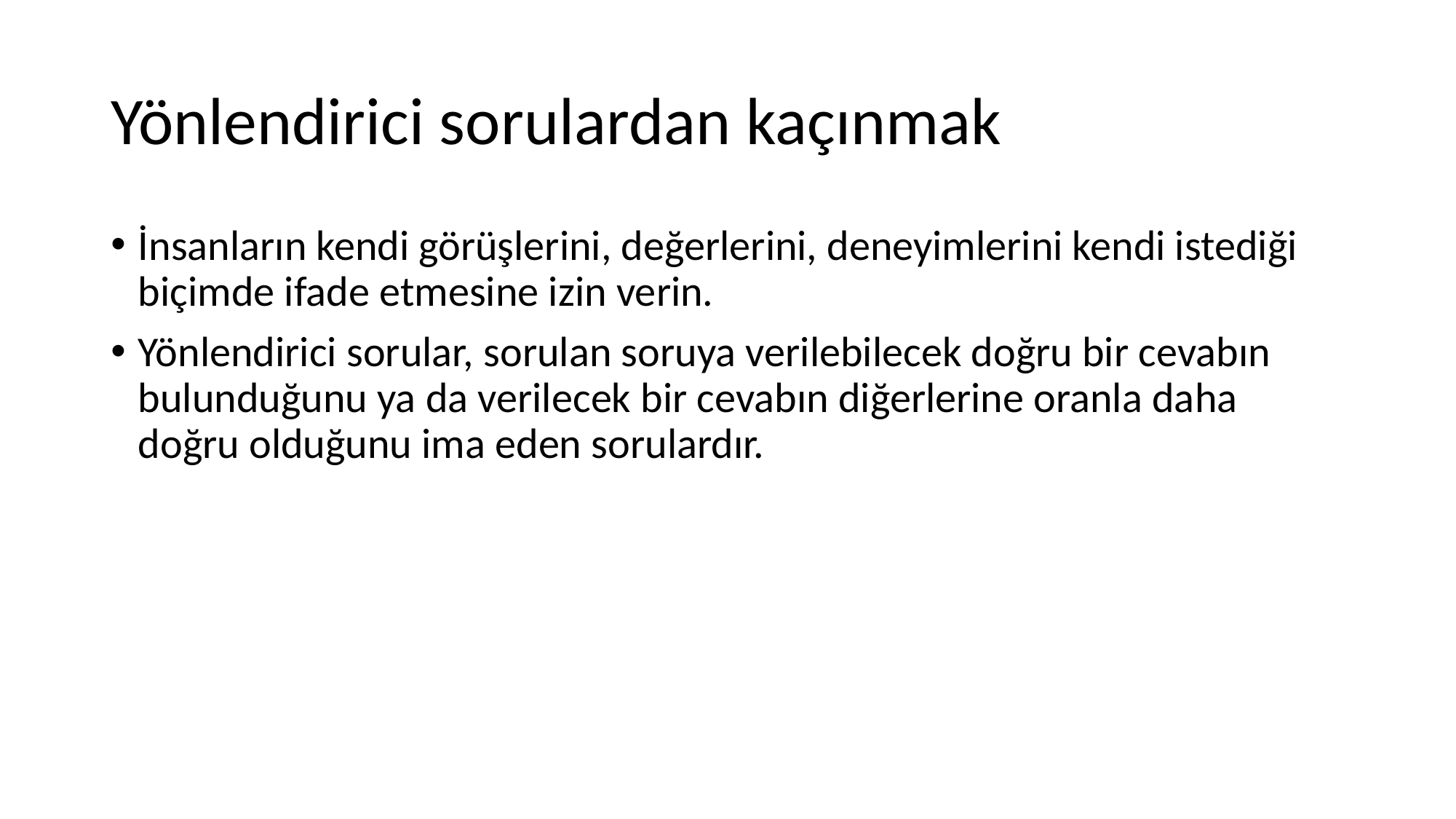

# Yönlendirici sorulardan kaçınmak
İnsanların kendi görüşlerini, değerlerini, deneyimlerini kendi istediği biçimde ifade etmesine izin verin.
Yönlendirici sorular, sorulan soruya verilebilecek doğru bir cevabın bulunduğunu ya da verilecek bir cevabın diğerlerine oranla daha doğru olduğunu ima eden sorulardır.